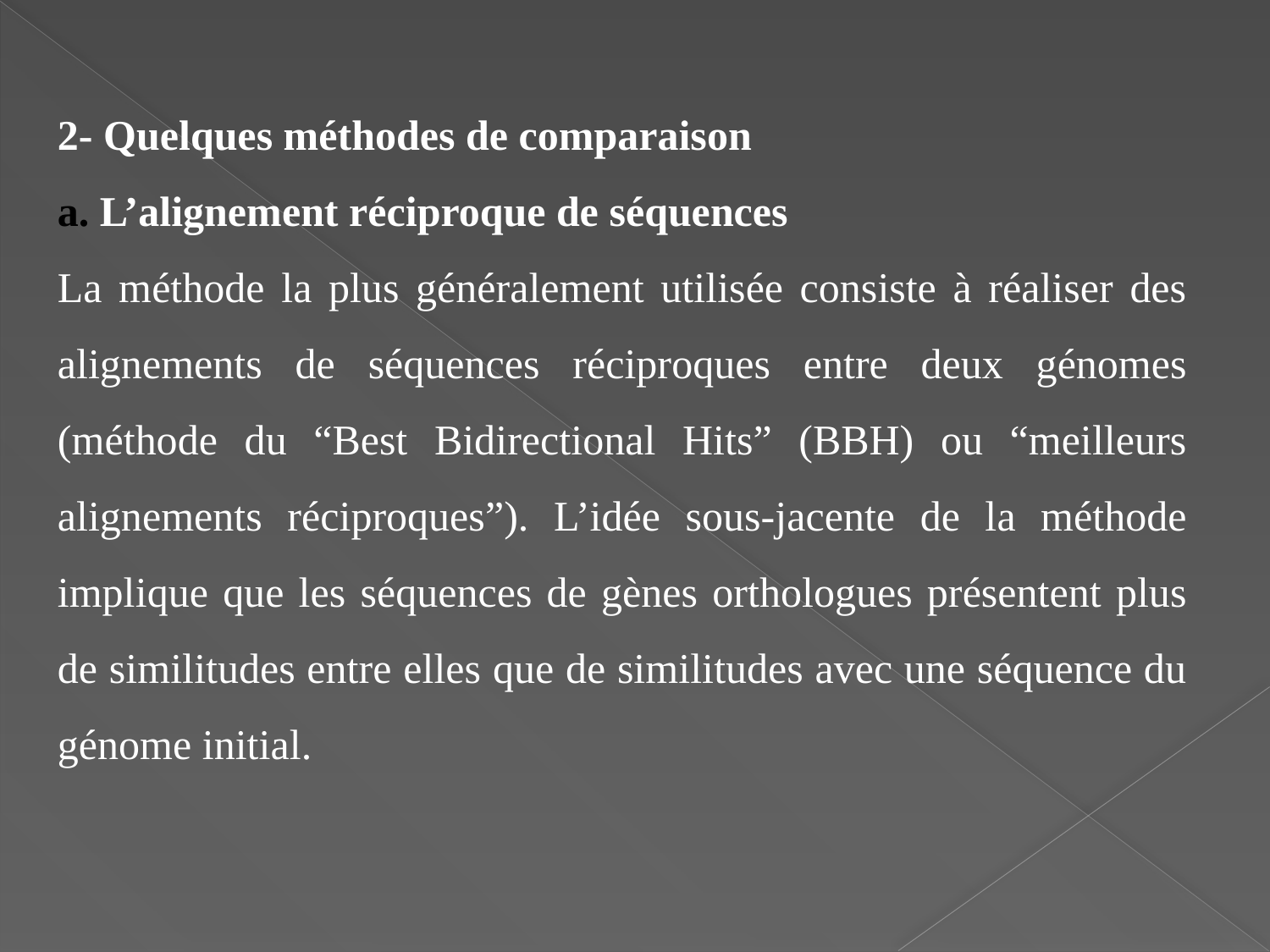

2- Quelques méthodes de comparaison
a. L’alignement réciproque de séquences
La méthode la plus généralement utilisée consiste à réaliser des alignements de séquences réciproques entre deux génomes (méthode du “Best Bidirectional Hits” (BBH) ou “meilleurs alignements réciproques”). L’idée sous-jacente de la méthode implique que les séquences de gènes orthologues présentent plus de similitudes entre elles que de similitudes avec une séquence du génome initial.